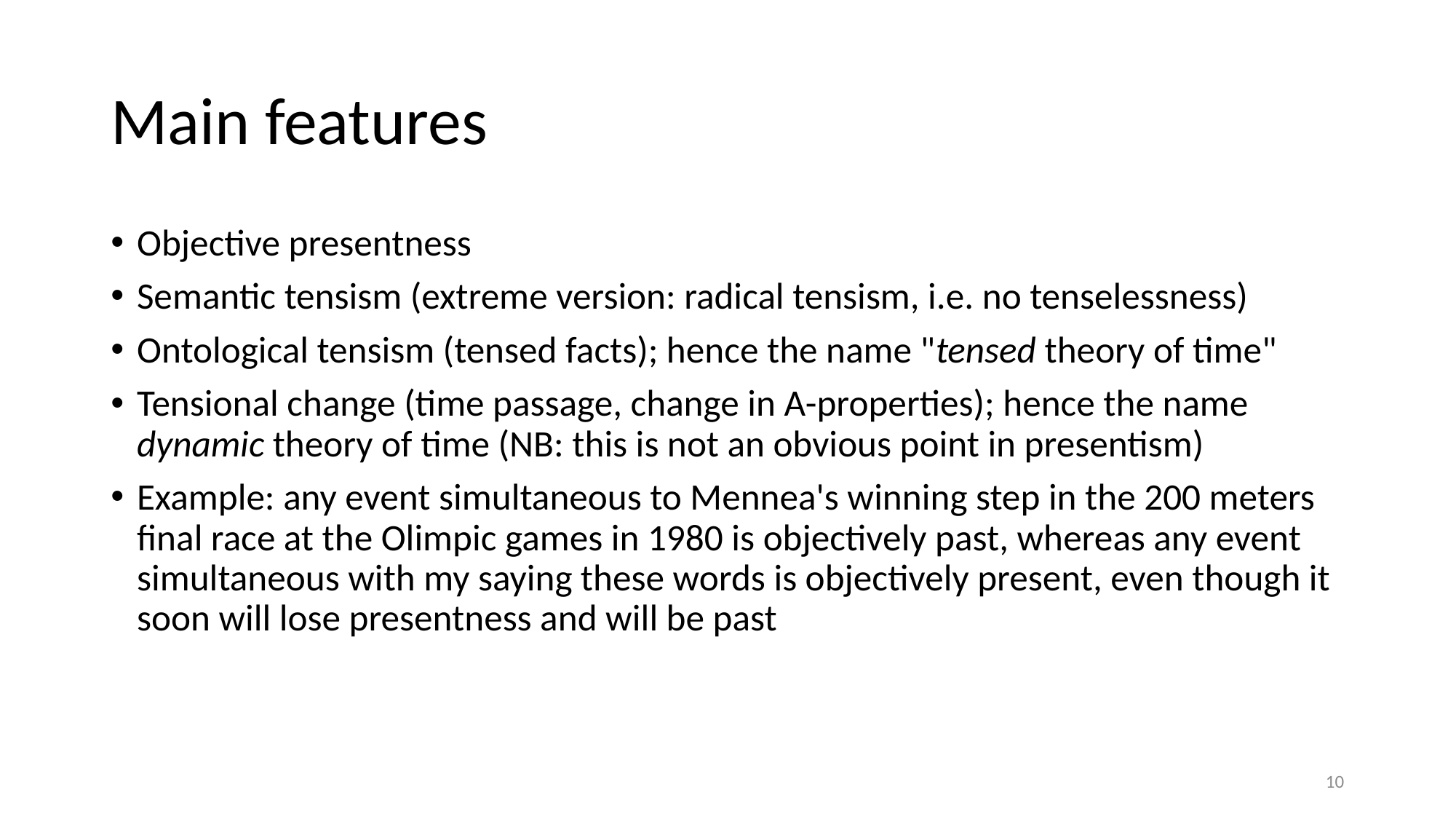

# Main features
Objective presentness
Semantic tensism (extreme version: radical tensism, i.e. no tenselessness)
Ontological tensism (tensed facts); hence the name "tensed theory of time"
Tensional change (time passage, change in A-properties); hence the name dynamic theory of time (NB: this is not an obvious point in presentism)
Example: any event simultaneous to Mennea's winning step in the 200 meters final race at the Olimpic games in 1980 is objectively past, whereas any event simultaneous with my saying these words is objectively present, even though it soon will lose presentness and will be past

10